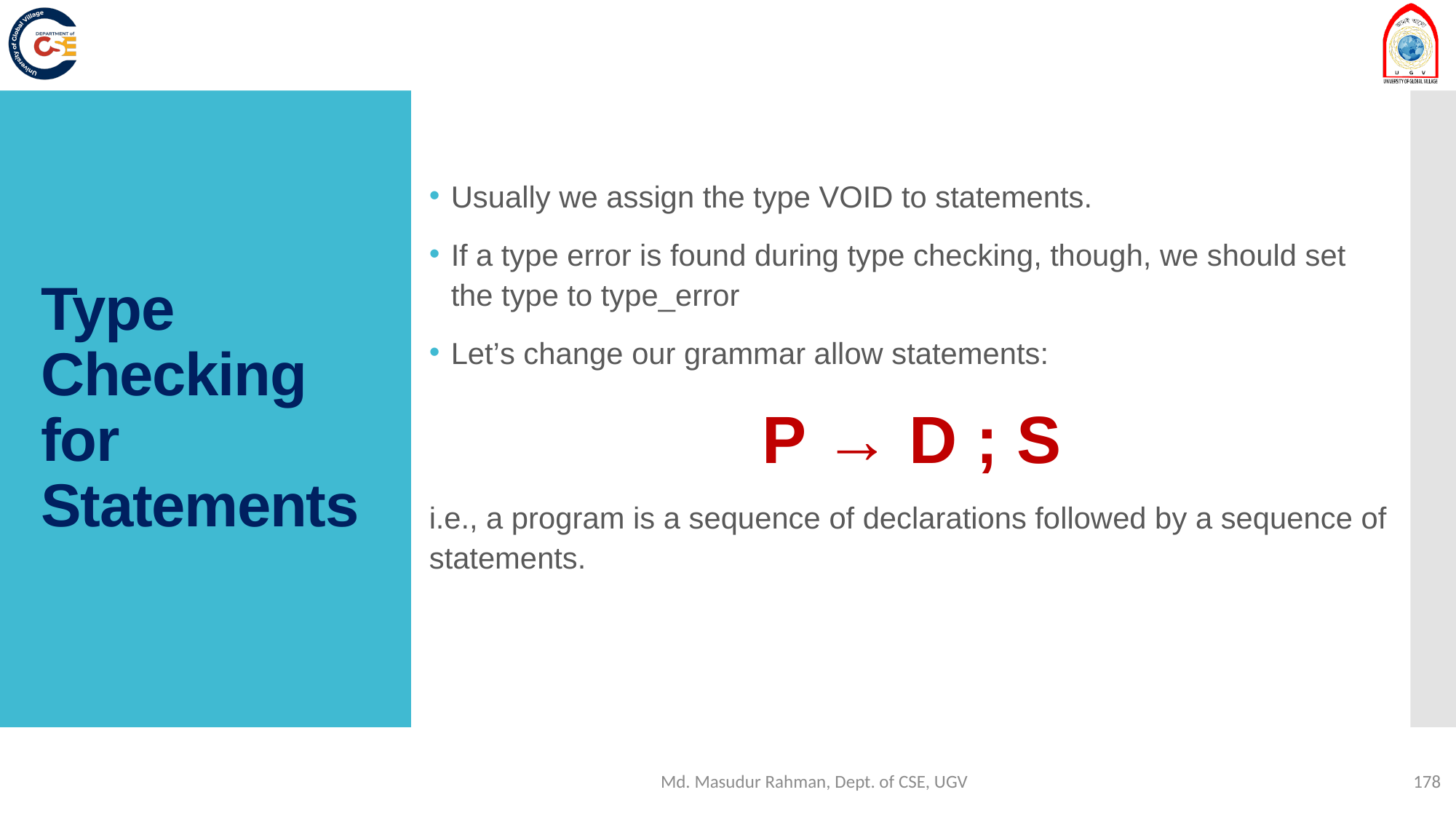

Usually we assign the type VOID to statements.
If a type error is found during type checking, though, we should set the type to type_error
Let’s change our grammar allow statements:
P → D ; S
i.e., a program is a sequence of declarations followed by a sequence of statements.

# Type Checking for Statements
Md. Masudur Rahman, Dept. of CSE, UGV
178